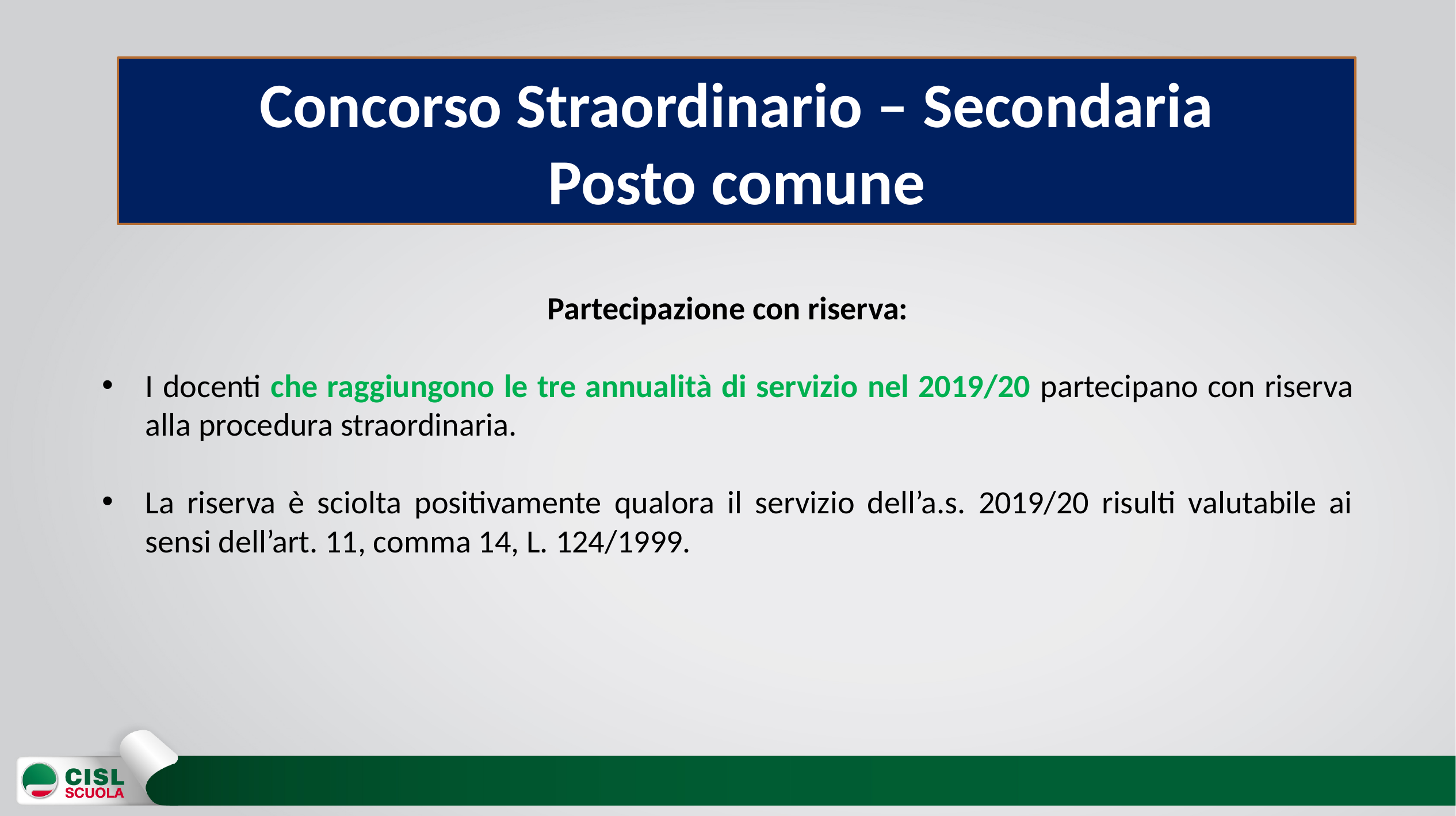

Concorso Straordinario – Secondaria
Posto comune
Partecipazione con riserva:

I docenti che raggiungono le tre annualità di servizio nel 2019/20 partecipano con riserva alla procedura straordinaria.

La riserva è sciolta positivamente qualora il servizio dell’a.s. 2019/20 risulti valutabile ai sensi dell’art. 11, comma 14, L. 124/1999.